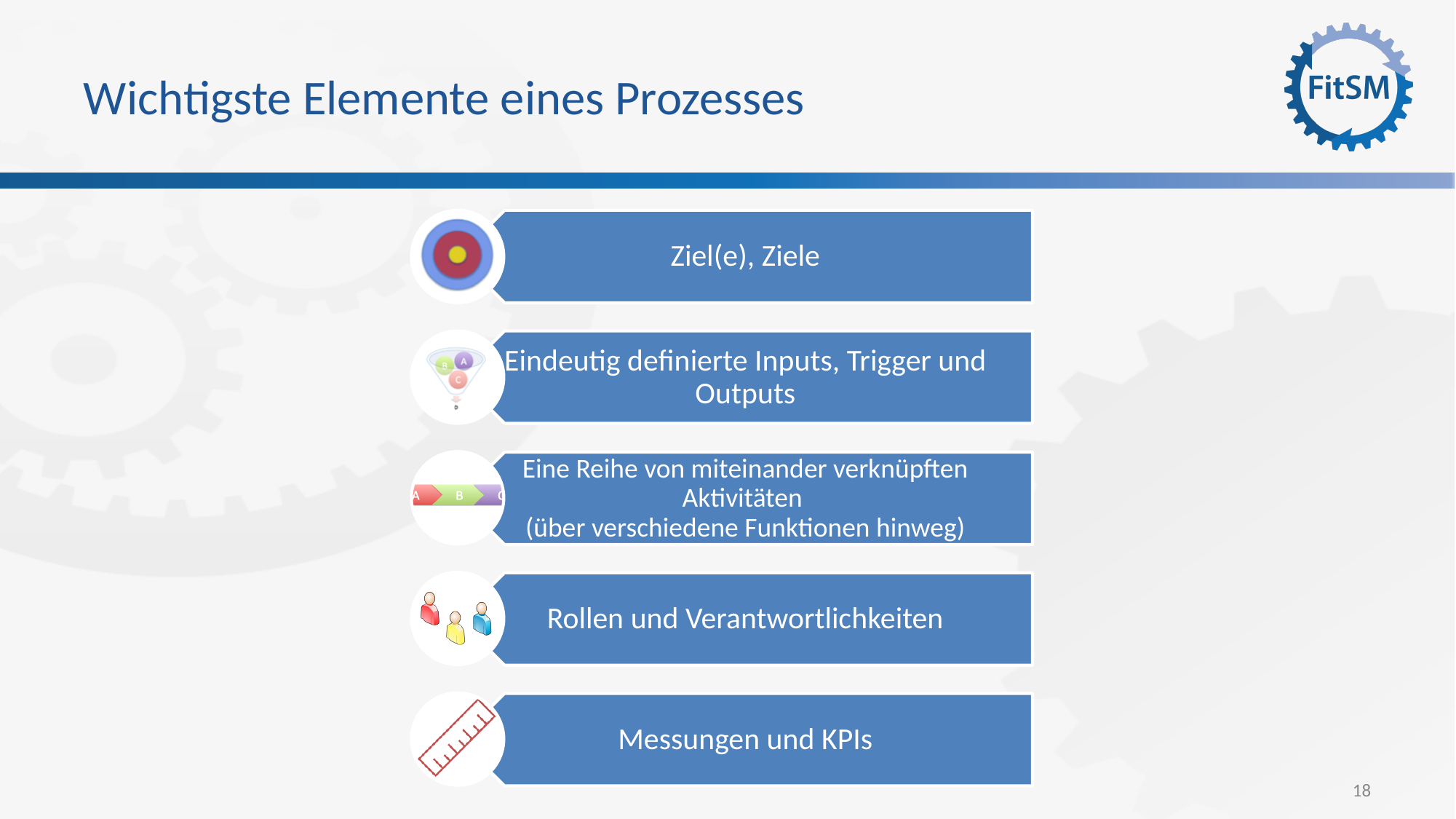

Wichtigste Elemente eines Prozesses

Ziel(e), Ziele

Eindeutig definierte Inputs, Trigger und Outputs

Eine Reihe von miteinander verknüpften Aktivitäten
(über verschiedene Funktionen hinweg)

Rollen und Verantwortlichkeiten

Messungen und KPIs
18